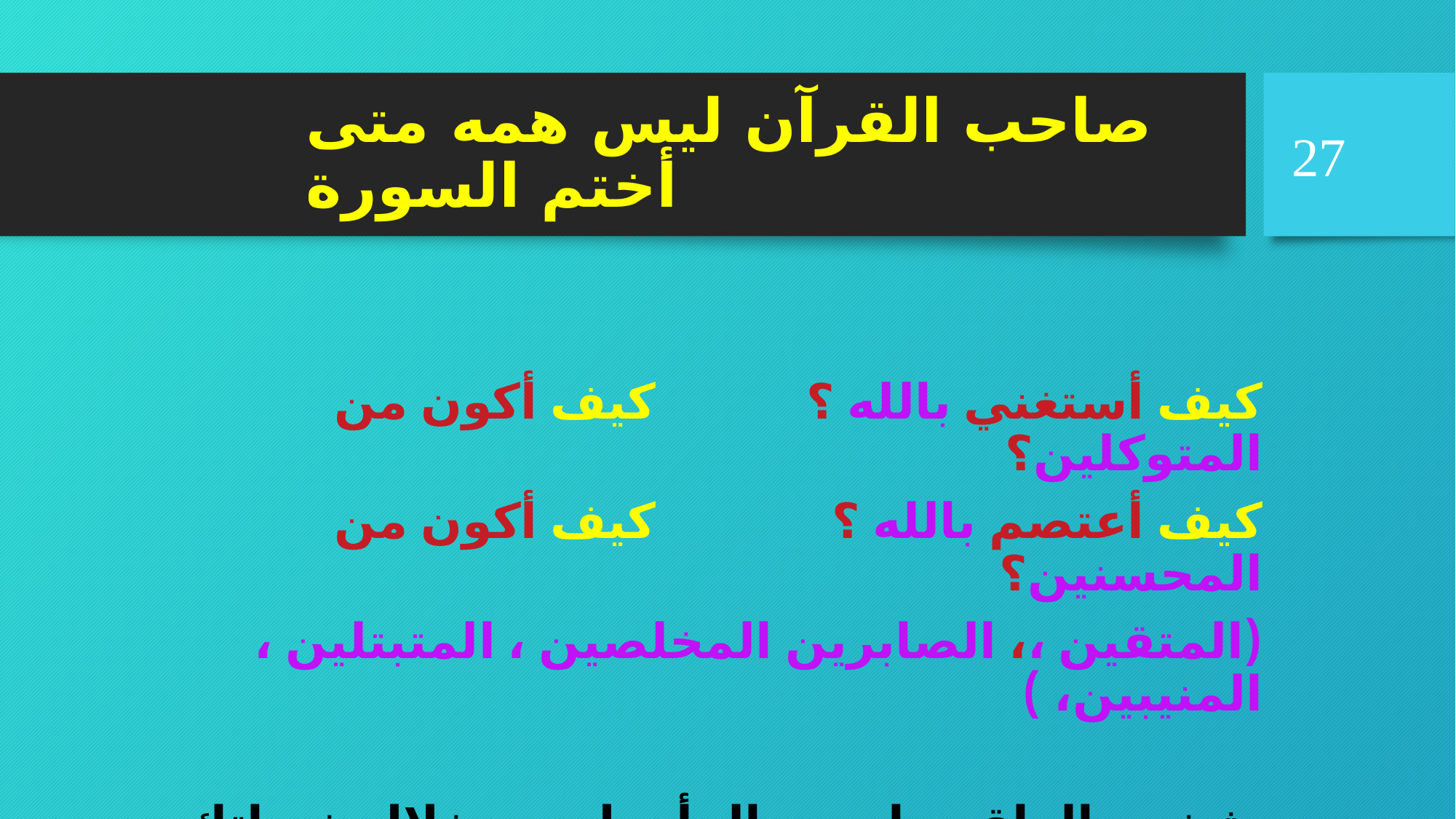

# صاحب القرآن ليس همه متى أختم السورة
27

كيف أستغني بالله ؟ 	           كيف أكون من المتوكلين؟
كيف أعتصم بالله ؟              كيف أكون من المحسنين؟
(المتقين ،، الصابرين المخلصين ، المتبتلين ، المنيبين، )

شخص الواقع وارسم المأمول من خلال خبراتك كم نسبة الطلاب،
 الذين يجيدون تطبيق هذه القيمة؟